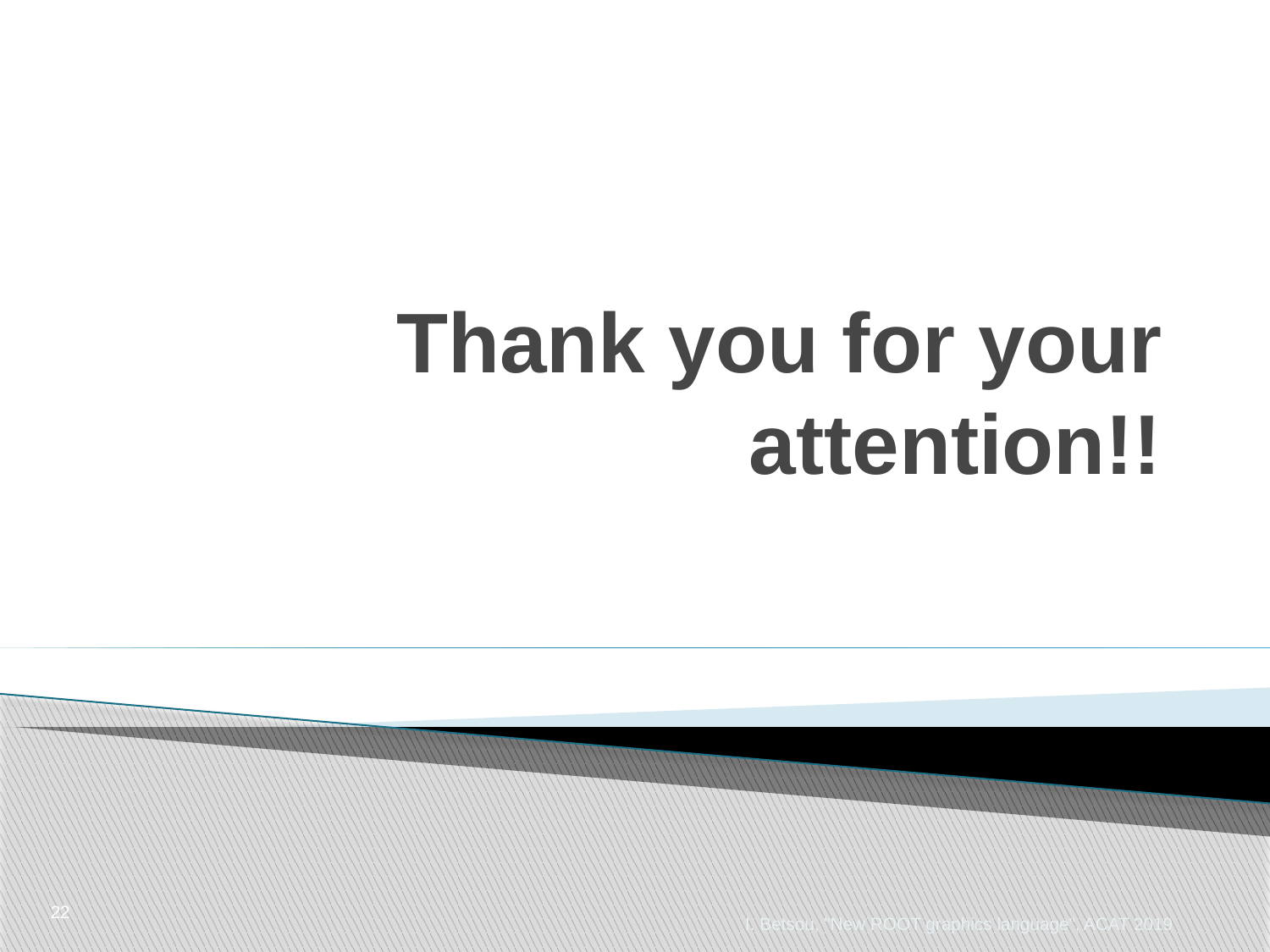

# Thank you for your attention!!

22
I. Betsou, "New ROOT graphics language", ACAT 2019